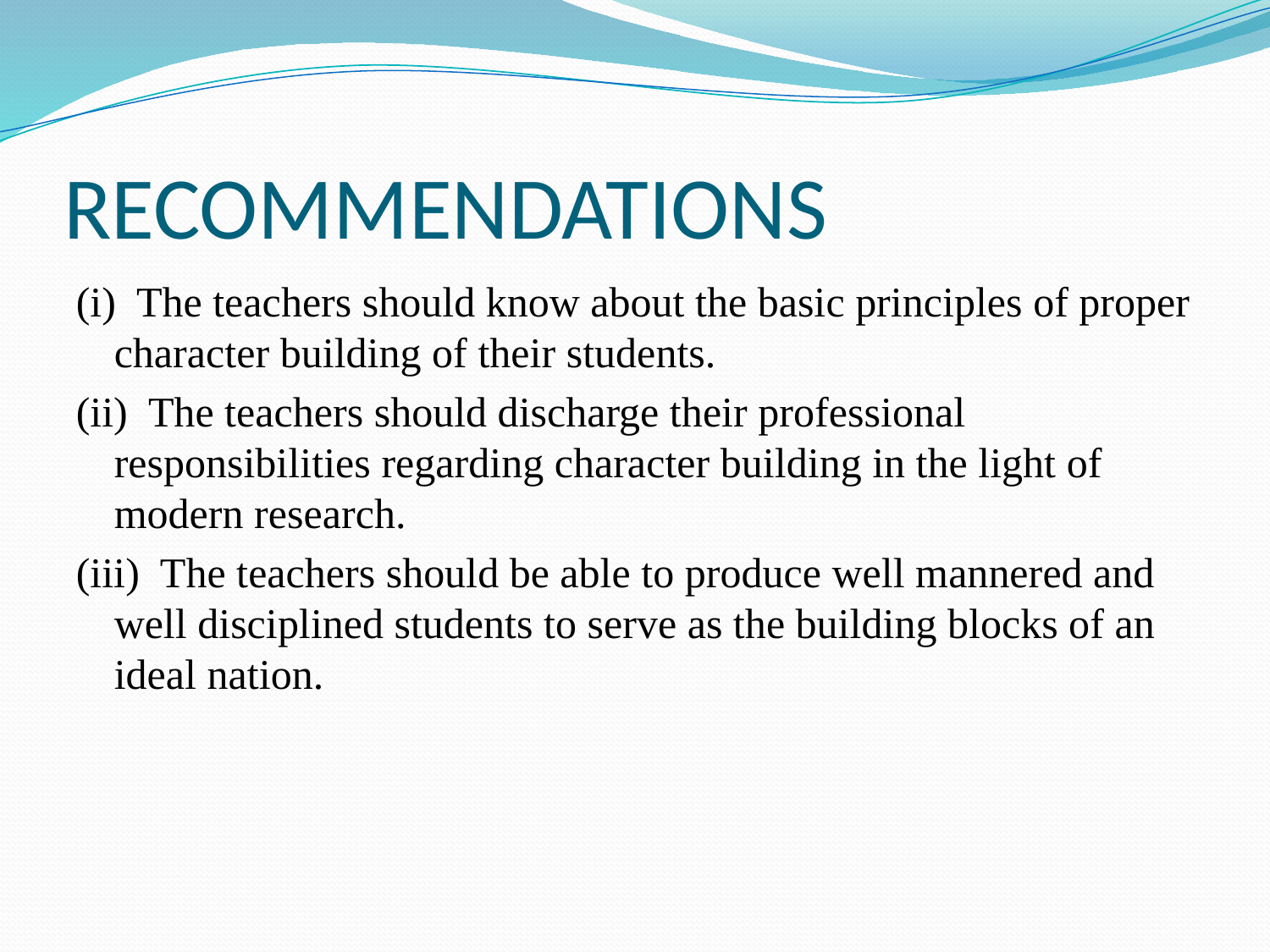

# RECOMMENDATIONS
(i)  The teachers should know about the basic principles of proper character building of their students.
(ii)  The teachers should discharge their professional responsibilities regarding character building in the light of modern research.
(iii)  The teachers should be able to produce well mannered and well disciplined students to serve as the building blocks of an ideal nation.